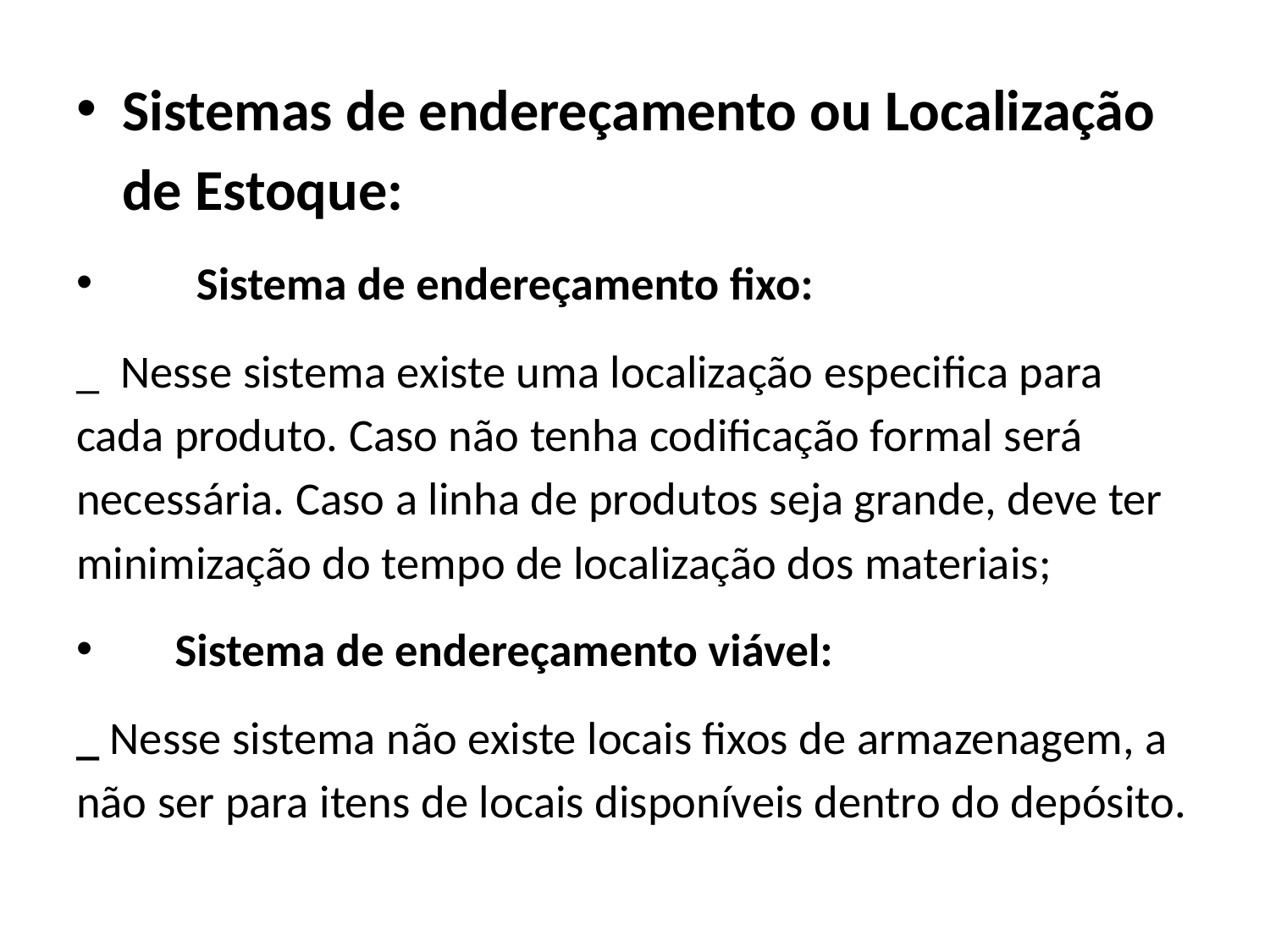

#
Sistemas de endereçamento ou Localização de Estoque:
       Sistema de endereçamento fixo:
_  Nesse sistema existe uma localização especifica para cada produto. Caso não tenha codificação formal será necessária. Caso a linha de produtos seja grande, deve ter minimização do tempo de localização dos materiais;
     Sistema de endereçamento viável:
_ Nesse sistema não existe locais fixos de armazenagem, a não ser para itens de locais disponíveis dentro do depósito.